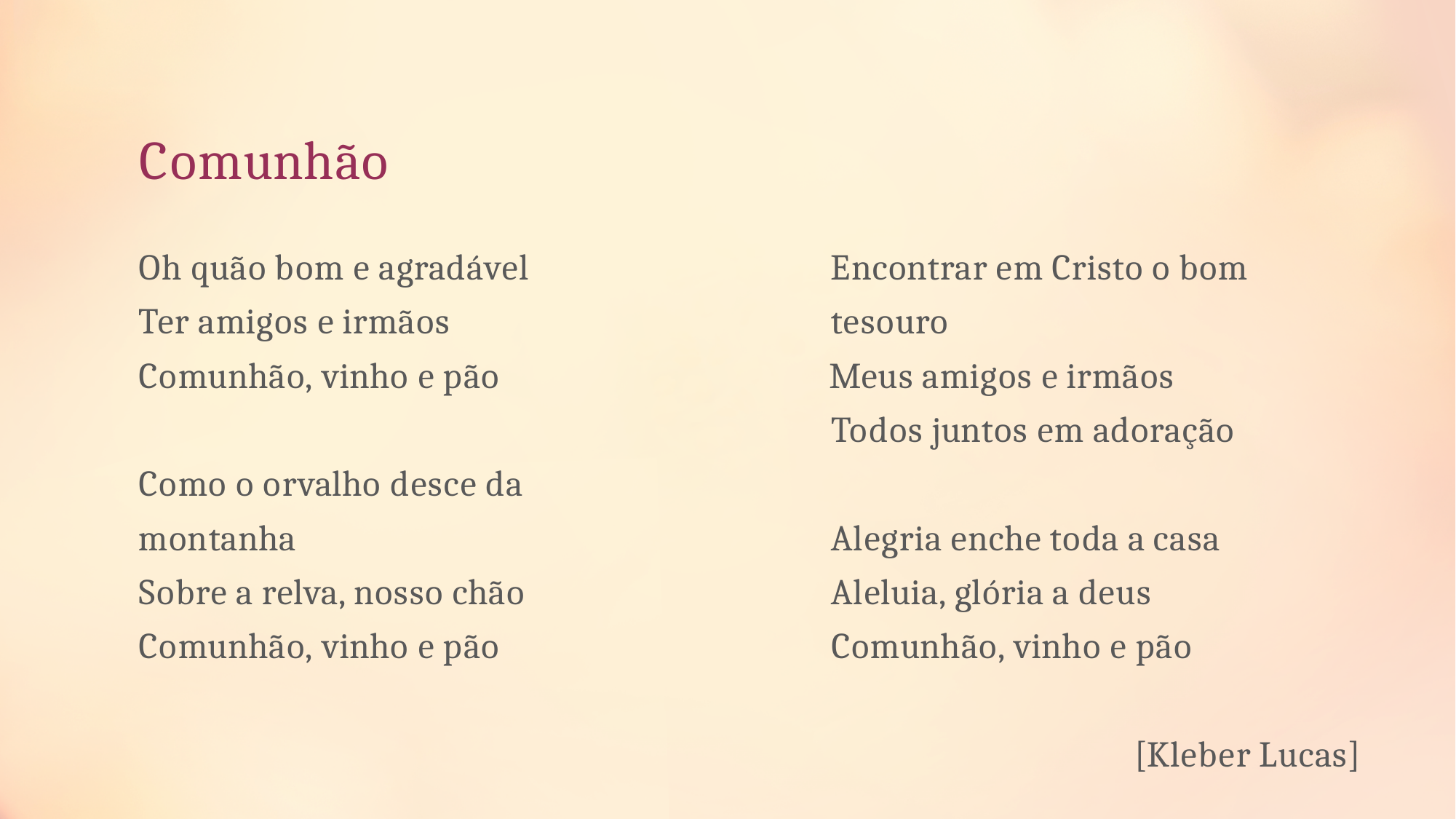

# Comunhão
Encontrar em Cristo o bom tesouro
Meus amigos e irmãos
Todos juntos em adoração
Alegria enche toda a casa
Aleluia, glória a deus
Comunhão, vinho e pão

                                      [Kleber Lucas]

Oh quão bom e agradável
Ter amigos e irmãos
Comunhão, vinho e pão

Como o orvalho desce da montanha
Sobre a relva, nosso chão
Comunhão, vinho e pão